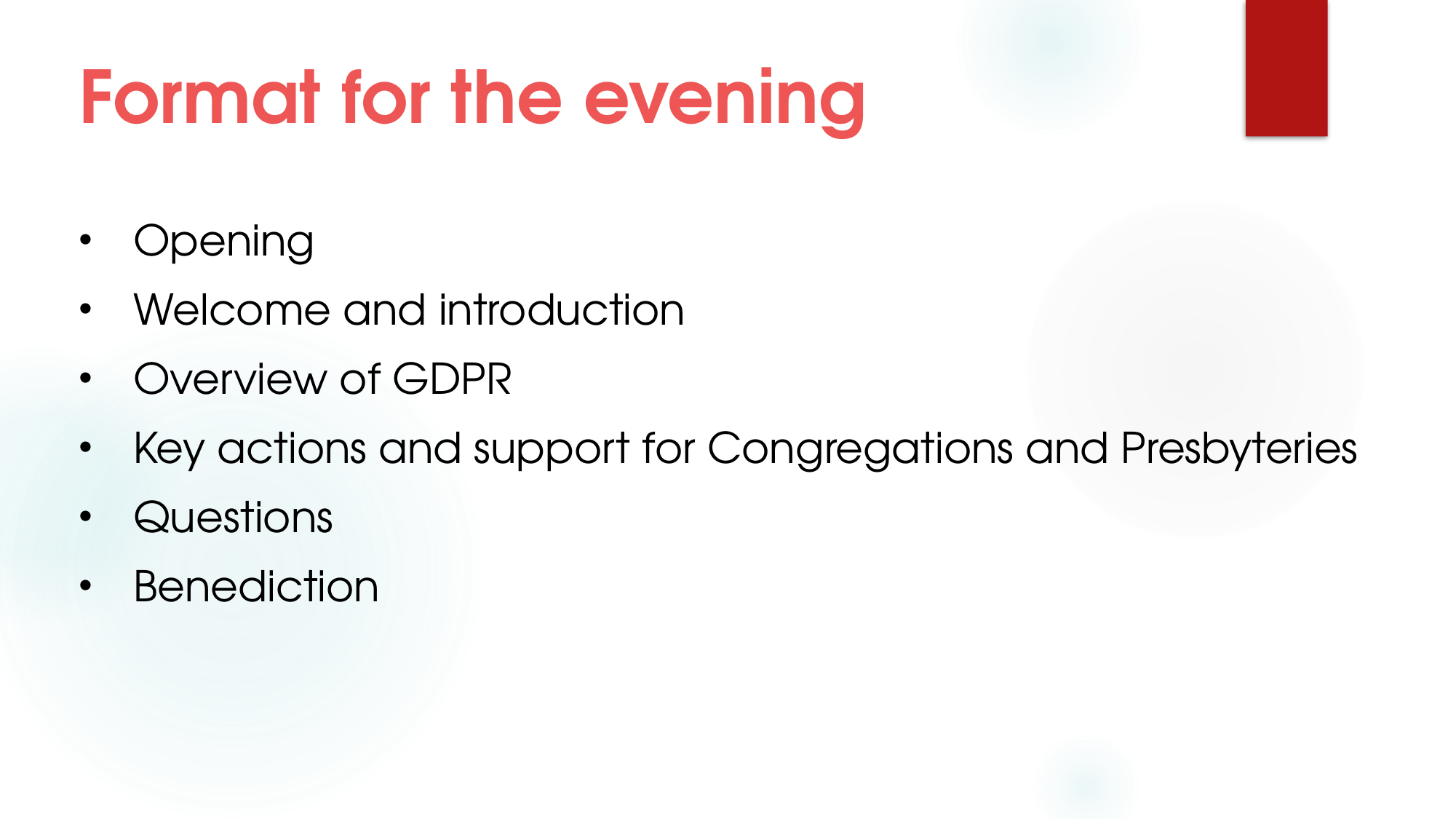

# Format for the evening
Opening
Welcome and introduction
Overview of GDPR
Key actions and support for Congregations and Presbyteries
Questions
Benediction